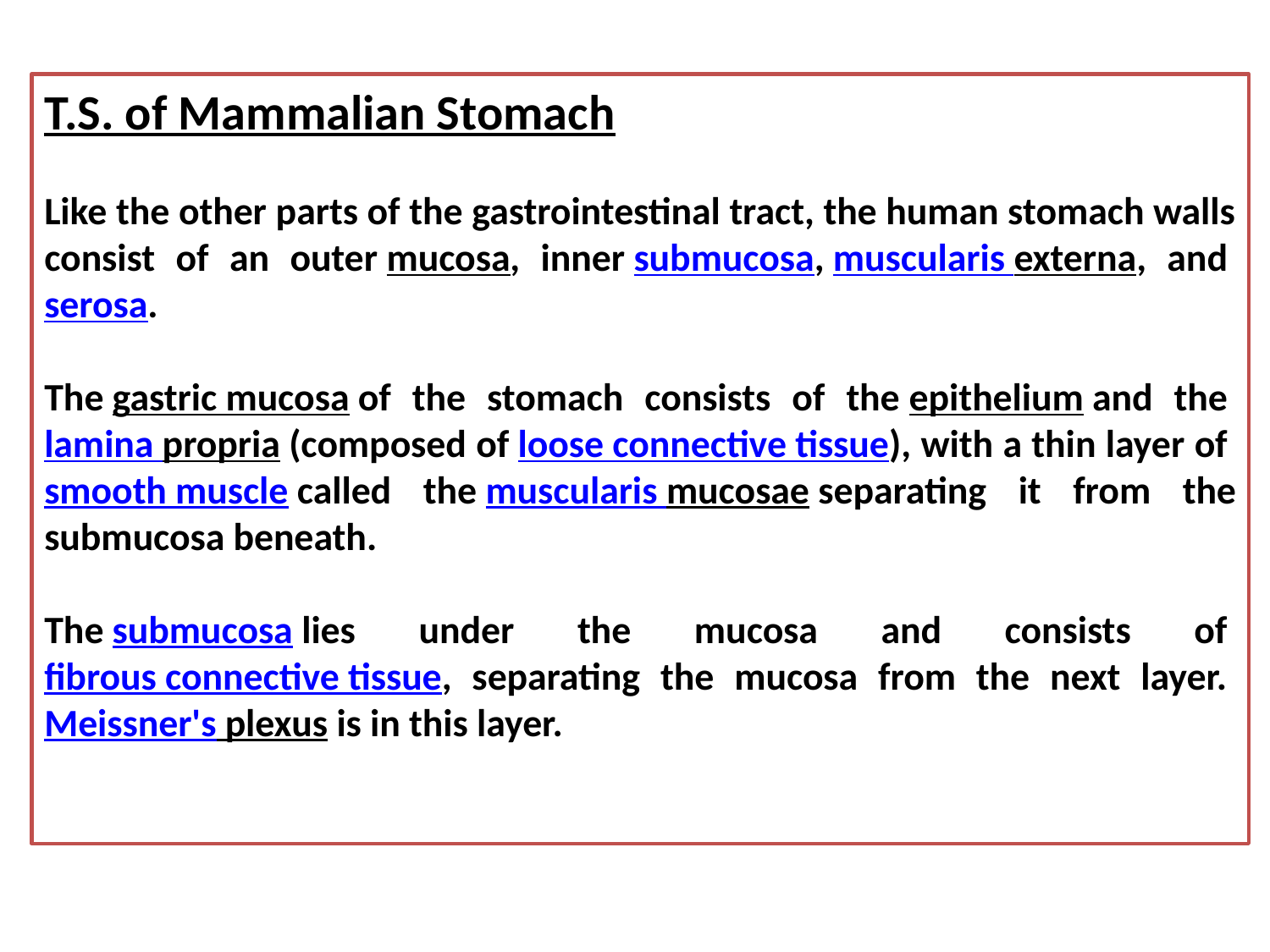

T.S. of Mammalian Stomach

Like the other parts of the gastrointestinal tract, the human stomach walls consist of an outer mucosa, inner submucosa, muscularis externa, and serosa.

The gastric mucosa of the stomach consists of the epithelium and the lamina propria (composed of loose connective tissue), with a thin layer of smooth muscle called the muscularis mucosae separating it from the submucosa beneath.

The submucosa lies under the mucosa and consists of fibrous connective tissue, separating the mucosa from the next layer. Meissner's plexus is in this layer.